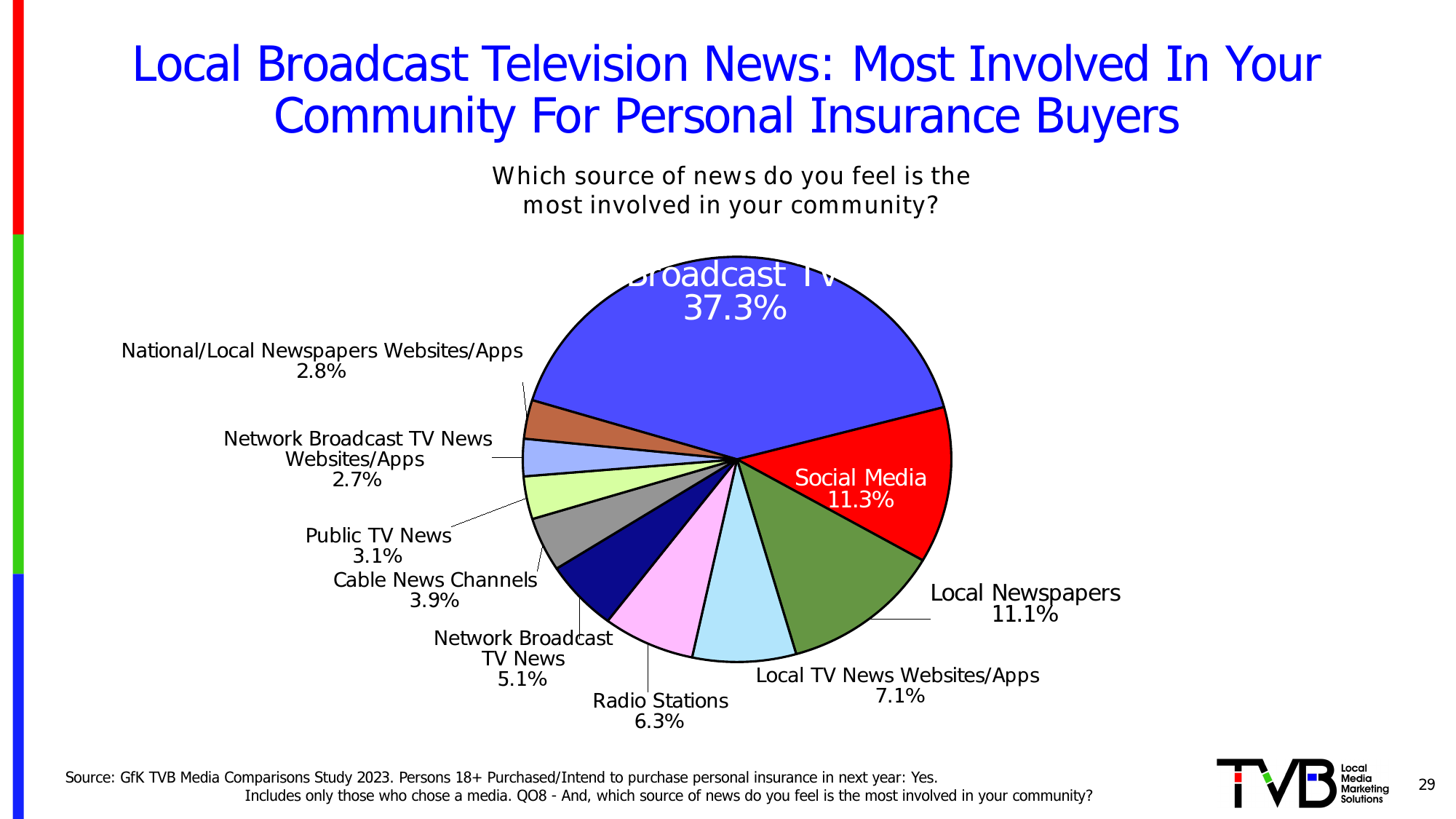

# Local Broadcast Television News: Most Involved In Your Community For Personal Insurance Buyers
Which source of news do you feel is the most involved in your community?

### Chart

| Category | Column1 | Column2 |
|---|---|---|
| Local Broadcast TV News | 0.373 | None |
| Social Media | 0.113 | None |
| Local Newspapers | 0.111 | None |
| Local TV News Websites/Apps  | 0.071 | None |
| Radio Stations | 0.063 | None |
| Network Broadcast
TV News | 0.051 | None |
| Cable News Channels | 0.039 | None |
| Public TV News | 0.031 | None |
| Network Broadcast TV News Websites/Apps  | 0.027 | None |
| National/Local Newspapers Websites/Apps | 0.028 | None |
| Other | None | 0.907 |
29
Source: GfK TVB Media Comparisons Study 2023. Persons 18+ Purchased/Intend to purchase personal insurance in next year: Yes.                                                                                        Includes only those who chose a media. QO8 - And, which source of news do you feel is the most involved in your community?